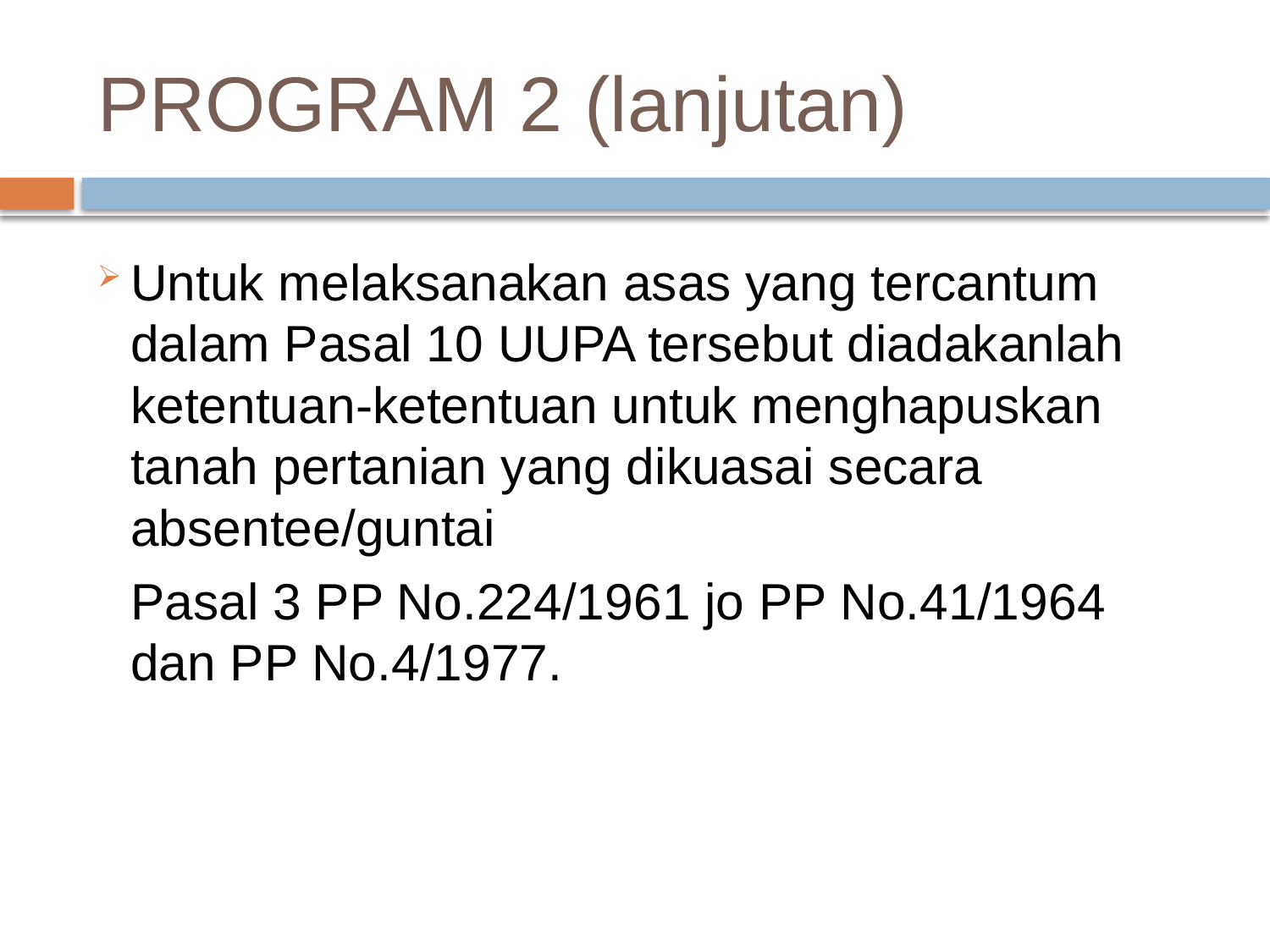

# PROGRAM 2 (lanjutan)
Untuk melaksanakan asas yang tercantum dalam Pasal 10 UUPA tersebut diadakanlah ketentuan-ketentuan untuk menghapuskan tanah pertanian yang dikuasai secara absentee/guntai
	Pasal 3 PP No.224/1961 jo PP No.41/1964 dan PP No.4/1977.